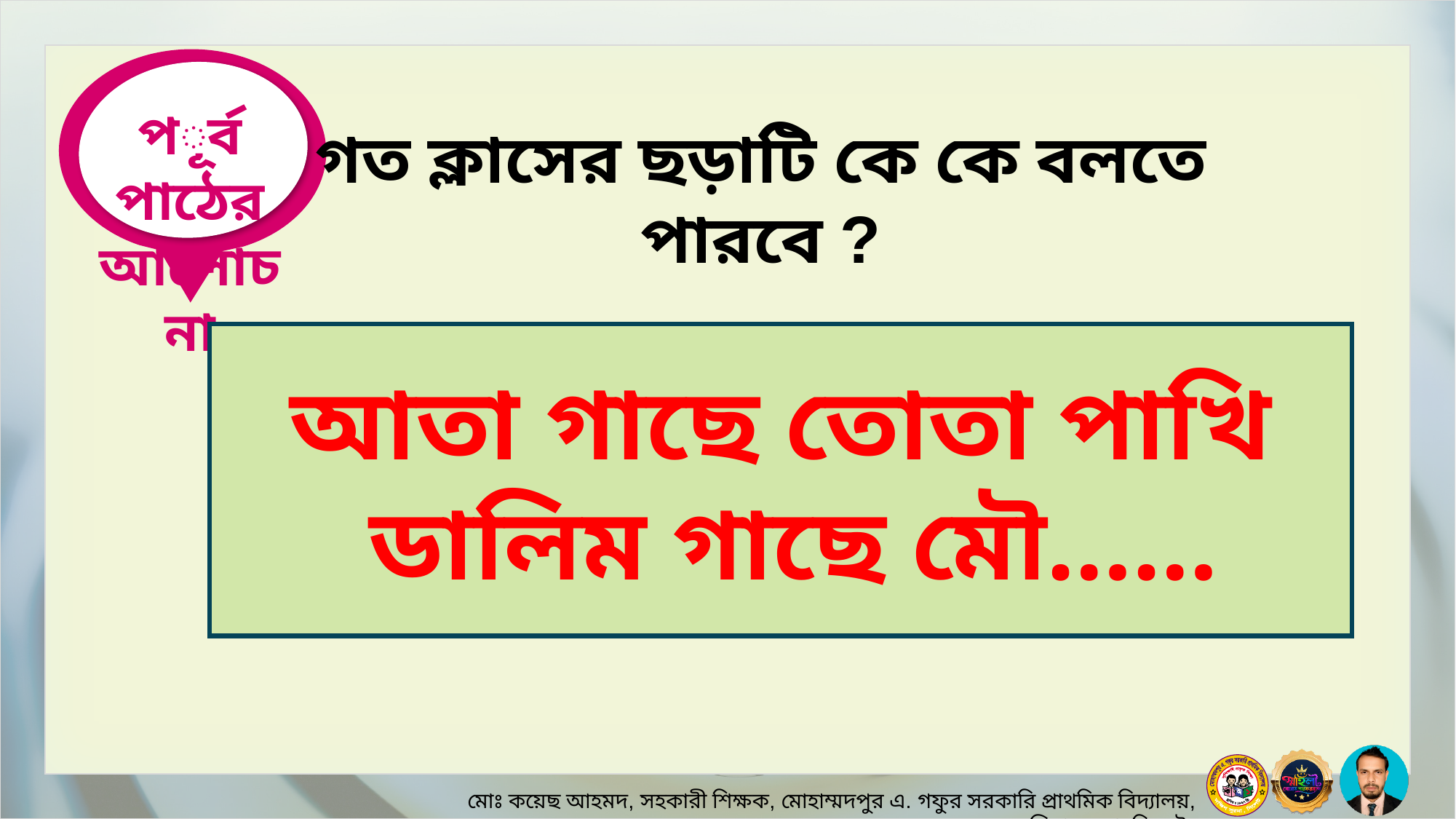

পূর্ব পাঠের আলোচনা

গত ক্লাসের ছড়াটি কে কে বলতে পারবে ?
আতা গাছে তোতা পাখি
 ডালিম গাছে মৌ……